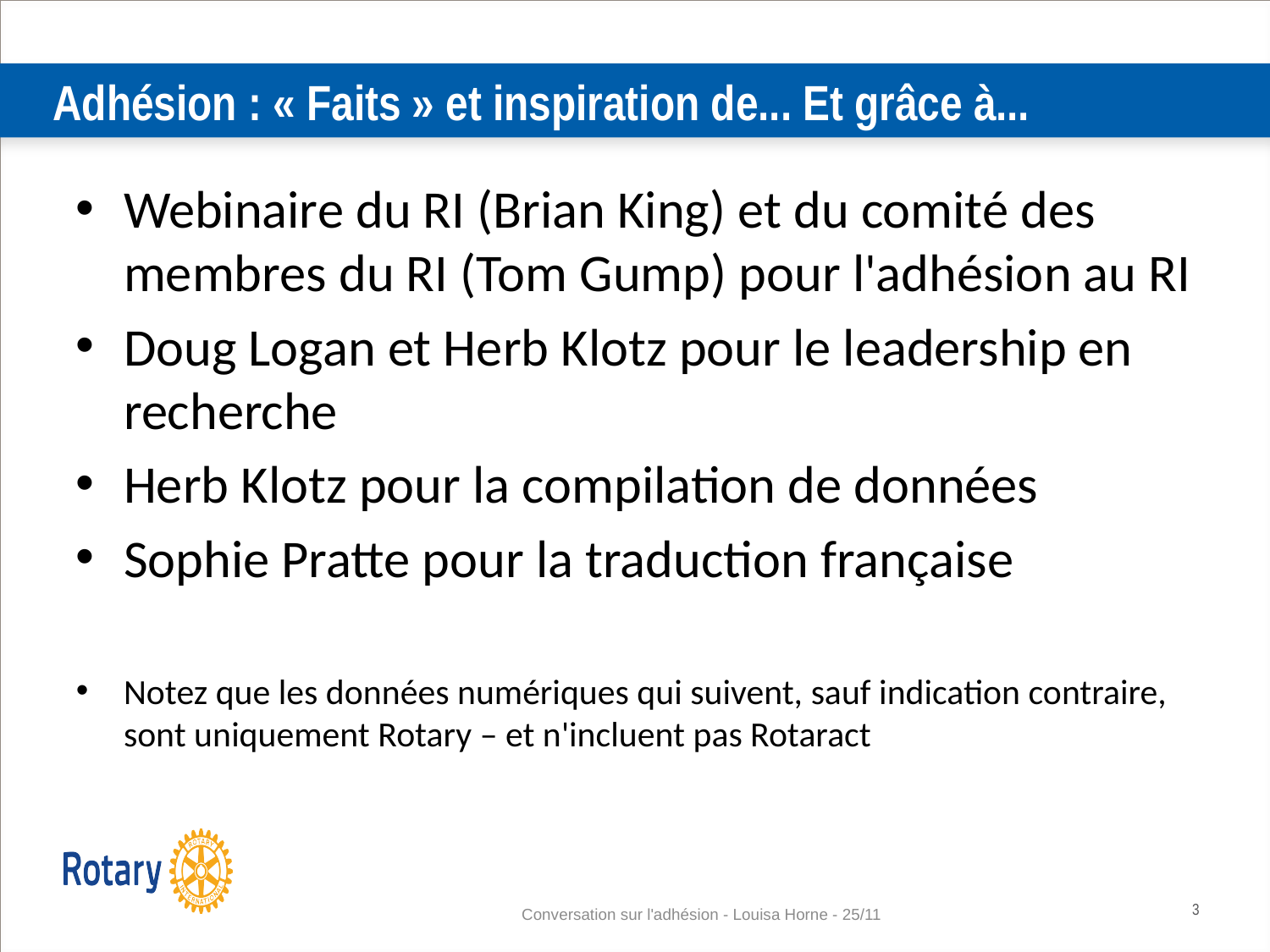

# Adhésion : « Faits » et inspiration de... Et grâce à...
Webinaire du RI (Brian King) et du comité des membres du RI (Tom Gump) pour l'adhésion au RI
Doug Logan et Herb Klotz pour le leadership en recherche
Herb Klotz pour la compilation de données
Sophie Pratte pour la traduction française

Notez que les données numériques qui suivent, sauf indication contraire, sont uniquement Rotary – et n'incluent pas Rotaract
Conversation sur l'adhésion - Louisa Horne - 25/11